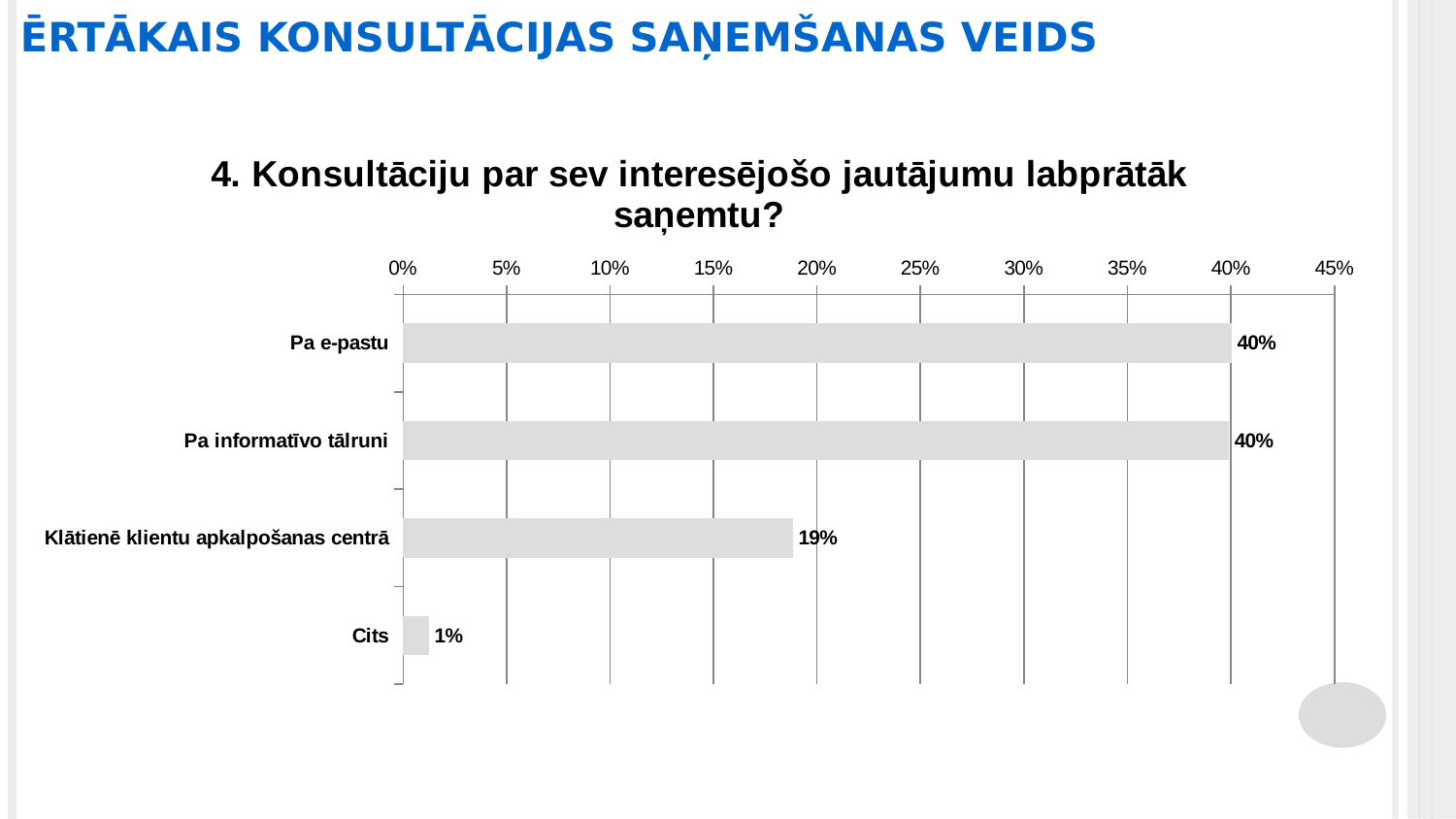

ĒRTĀKAIS KONSULTĀCIJAS SAŅEMŠANAS VEIDS

### Chart: 4. Konsultāciju par sev interesējošo jautājumu labprātāk saņemtu?

| Category | Total |
|---|---|
| Pa e-pastu | 0.40024293956878226 |
| Pa informatīvo tālruni | 0.39902824172487095 |
| Klātienē klientu apkalpošanas centrā | 0.1882781658062557 |
| Cits | 0.012450652900091102 |